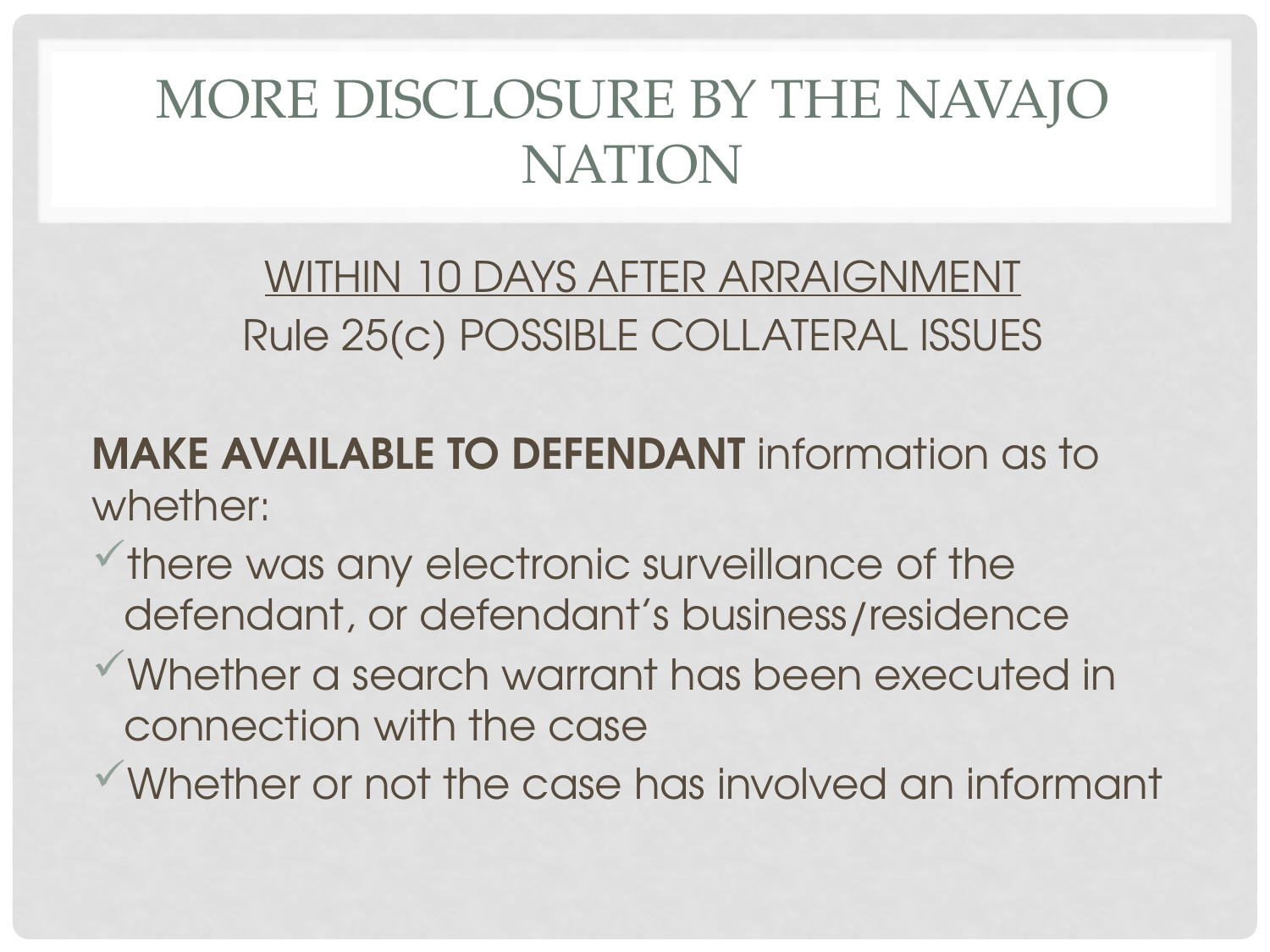

# More disclosure by the navajo nation
WITHIN 10 DAYS AFTER ARRAIGNMENT
Rule 25(c) POSSIBLE COLLATERAL ISSUES

MAKE AVAILABLE TO DEFENDANT information as to whether:
there was any electronic surveillance of the defendant, or defendant’s business/residence
Whether a search warrant has been executed in connection with the case
Whether or not the case has involved an informant